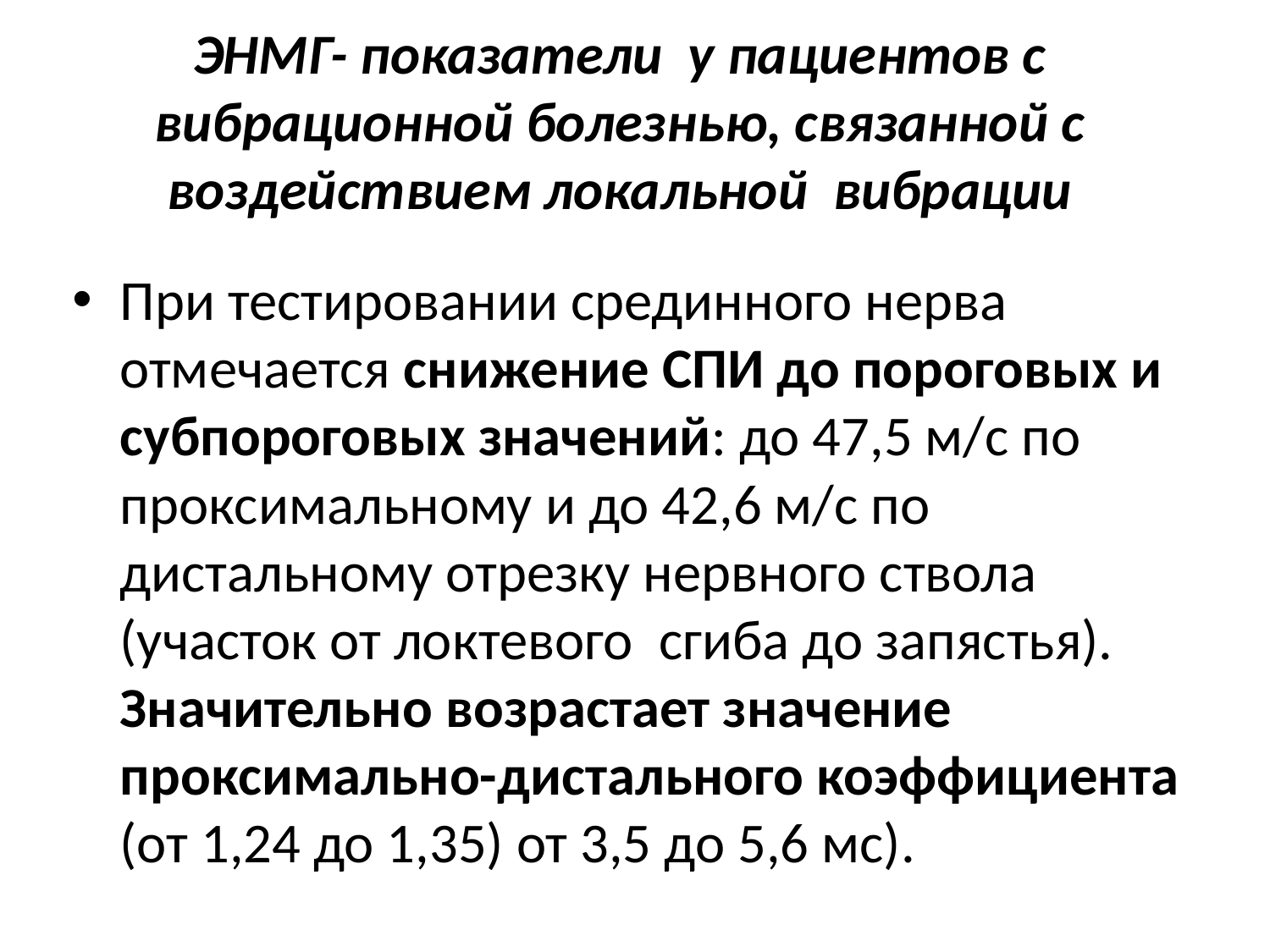

# ЭНМГ- показатели  у пациентов с вибрационной болезнью, связанной с воздействием локальной  вибрации
При тестировании срединного нерва отмечается снижение СПИ до пороговых и субпороговых значений: до 47,5 м/с по проксимальному и до 42,6 м/с по дистальному отрезку нервного ствола (участок от локтевого  сгиба до запястья). Значительно возрастает значение проксимально-дистального коэффициента (от 1,24 до 1,35) от 3,5 до 5,6 мс).